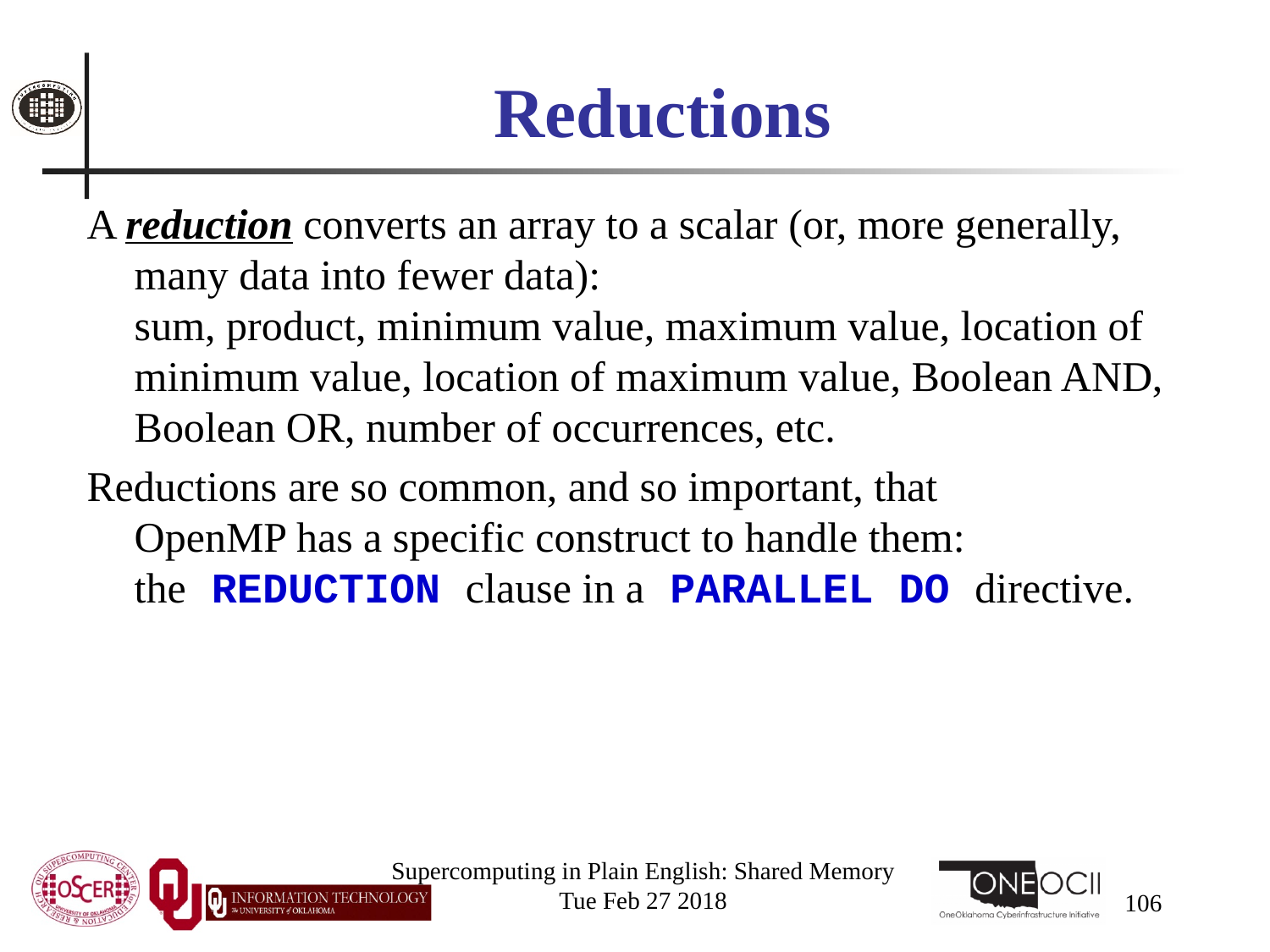

# Reductions
A reduction converts an array to a scalar (or, more generally, many data into fewer data):                                                sum, product, minimum value, maximum value, location of minimum value, location of maximum value, Boolean AND, Boolean OR, number of occurrences, etc.
Reductions are so common, and so important, that         OpenMP has a specific construct to handle them:                the REDUCTION clause in a PARALLEL DO directive.
Supercomputing in Plain English: Shared Memory
Tue Feb 27 2018
106